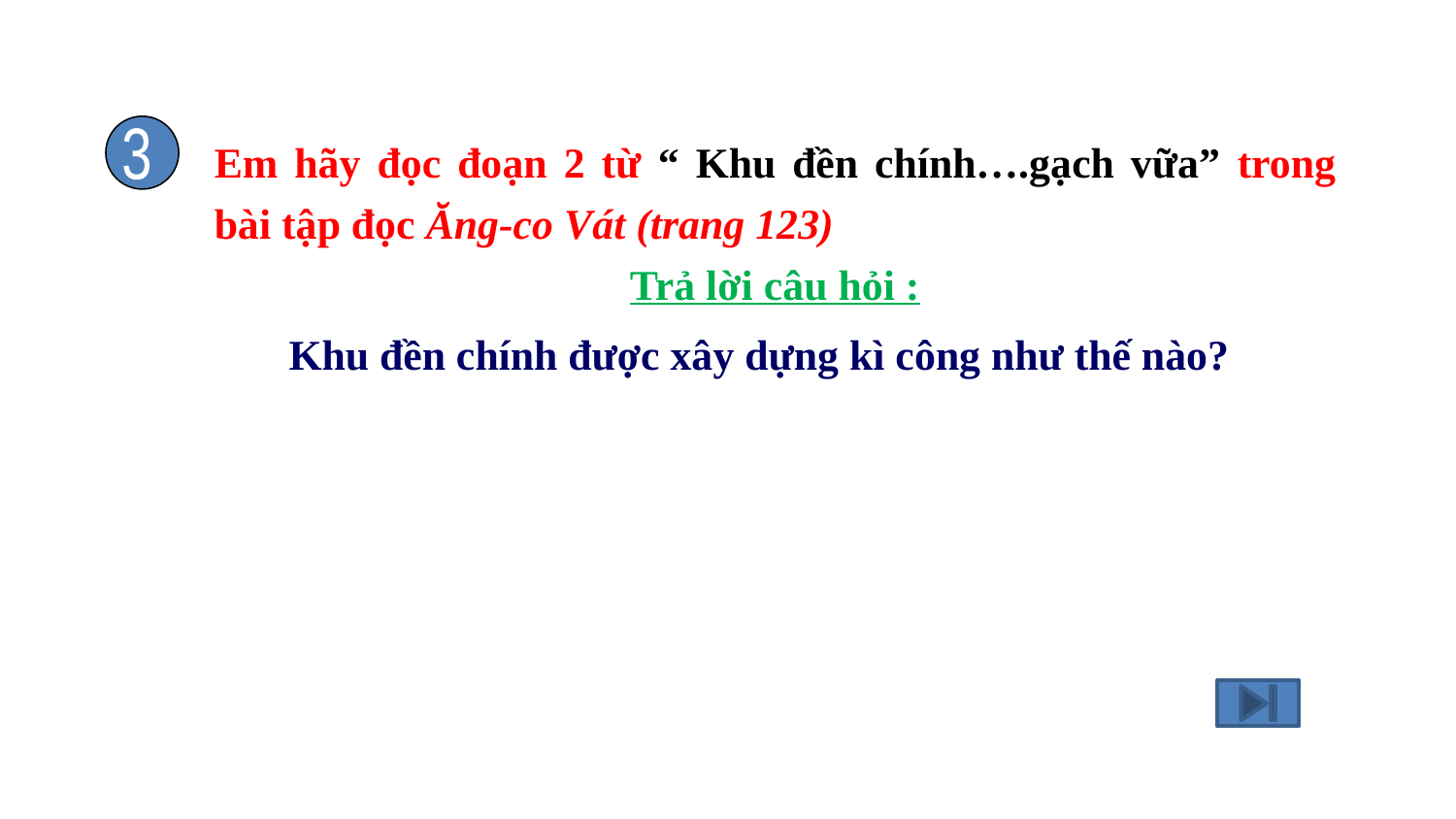

Em hãy đọc đoạn 2 từ “ Khu đền chính….gạch vữa” trong bài tập đọc Ăng-co Vát (trang 123)
Trả lời câu hỏi :
       Khu đền chính được xây dựng kì công như thế nào?

3